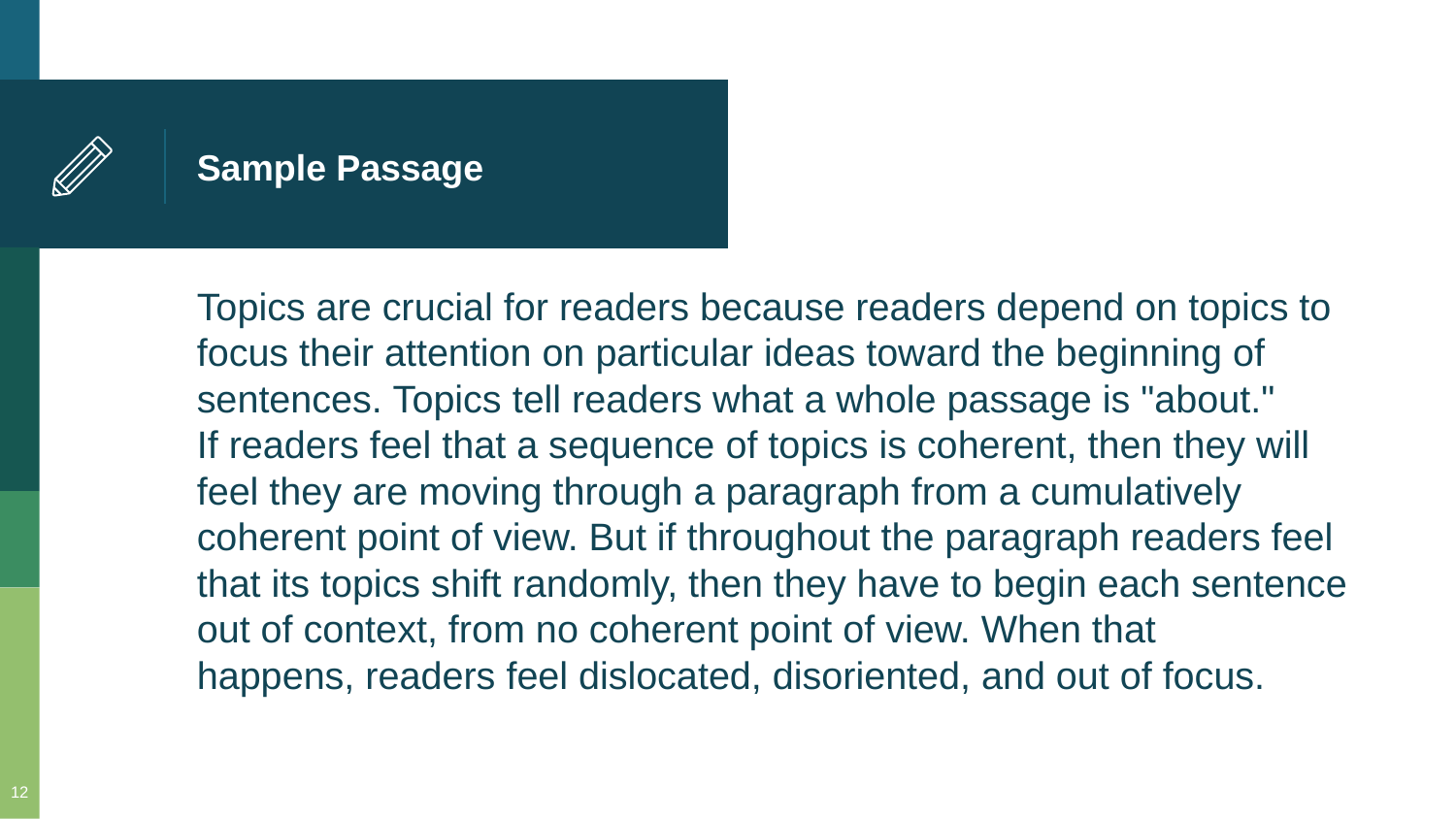

# Sample Passage

Topics are crucial for readers because readers depend on topics to focus their attention on particular ideas toward the beginning of sentences. Topics tell readers what a whole passage is "about." If readers feel that a sequence of topics is coherent, then they will feel they are moving through a paragraph from a cumulatively coherent point of view. But if throughout the paragraph readers feel that its topics shift randomly, then they have to begin each sentence out of context, from no coherent point of view. When that happens, readers feel dislocated, disoriented, and out of focus.
12